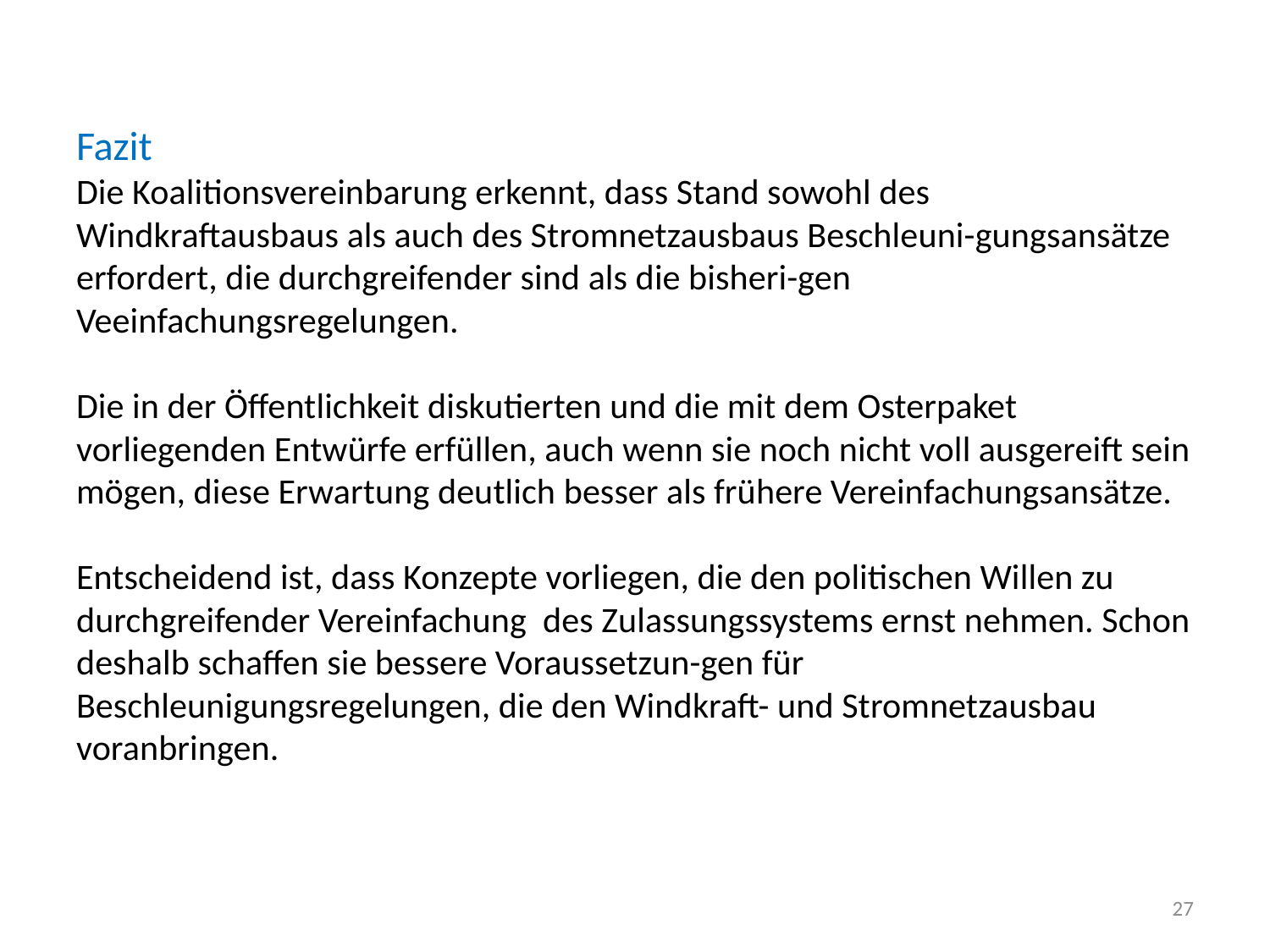

# Fazit Die Koalitionsvereinbarung erkennt, dass Stand sowohl des Windkraftausbaus als auch des Stromnetzausbaus Beschleuni-gungsansätze  erfordert, die durchgreifender sind als die bisheri-gen Veeinfachungsregelungen. Die in der Öffentlichkeit diskutierten und die mit dem Osterpaket vorliegenden Entwürfe erfüllen, auch wenn sie noch nicht voll ausgereift sein mögen, diese Erwartung deutlich besser als frühere Vereinfachungsansätze. Entscheidend ist, dass Konzepte vorliegen, die den politischen Willen zu durchgreifender Vereinfachung  des Zulassungssystems ernst nehmen. Schon deshalb schaffen sie bessere Voraussetzun-gen für Beschleunigungsregelungen, die den Windkraft- und Stromnetzausbau voranbringen.
27